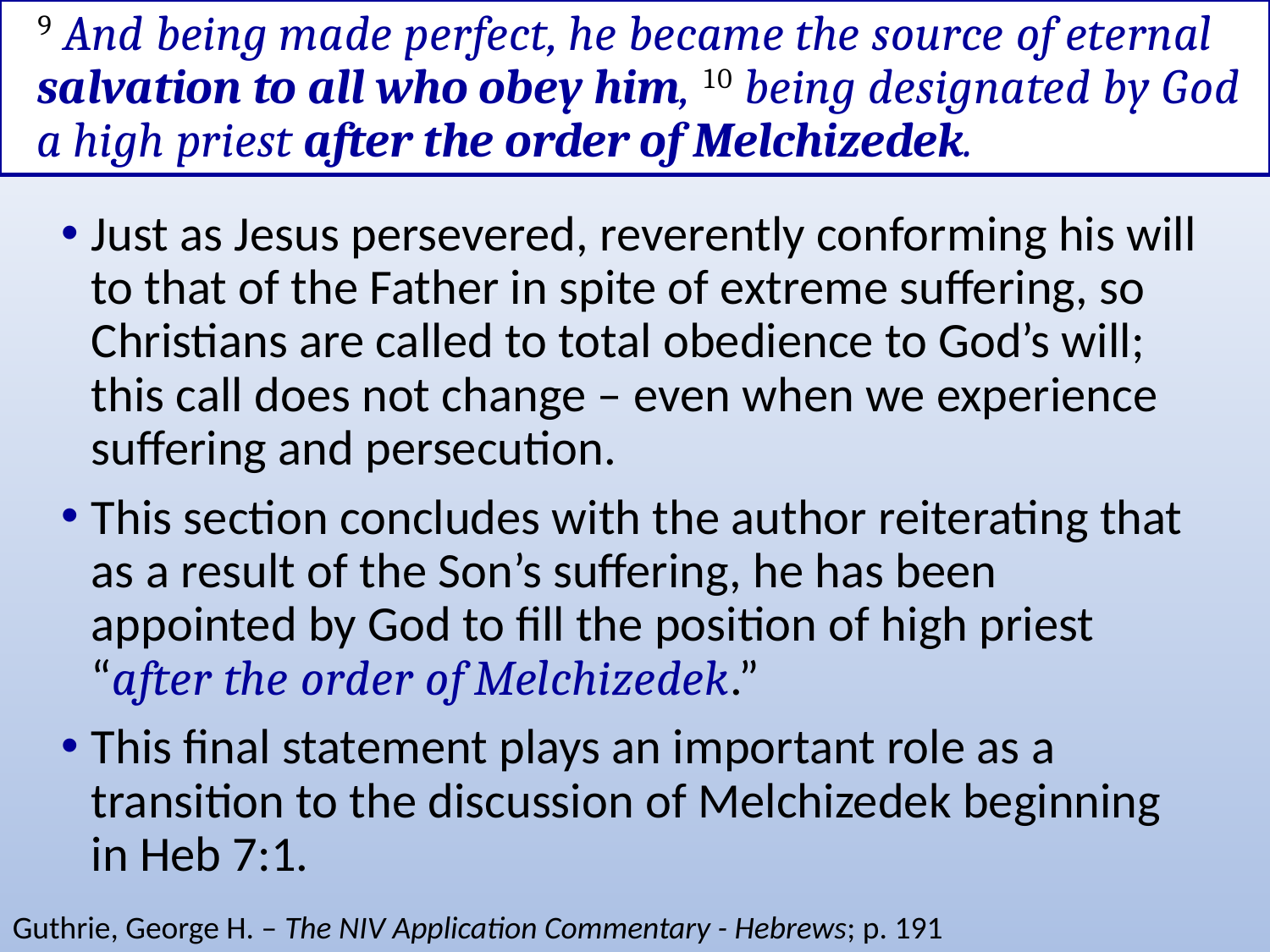

# 9 And being made perfect, he became the source of eternal salvation to all who obey him, 10 being designated by God a high priest after the order of Melchizedek.
Just as Jesus persevered, reverently conforming his will to that of the Father in spite of extreme suffering, so Christians are called to total obedience to God’s will; this call does not change – even when we experience suffering and persecution.
This section concludes with the author reiterating that as a result of the Son’s suffering, he has been appointed by God to fill the position of high priest “after the order of Melchizedek.”
This final statement plays an important role as a transition to the discussion of Melchizedek beginning in Heb 7:1.﻿
Guthrie, George H. – The NIV Application Commentary - Hebrews; p. 191